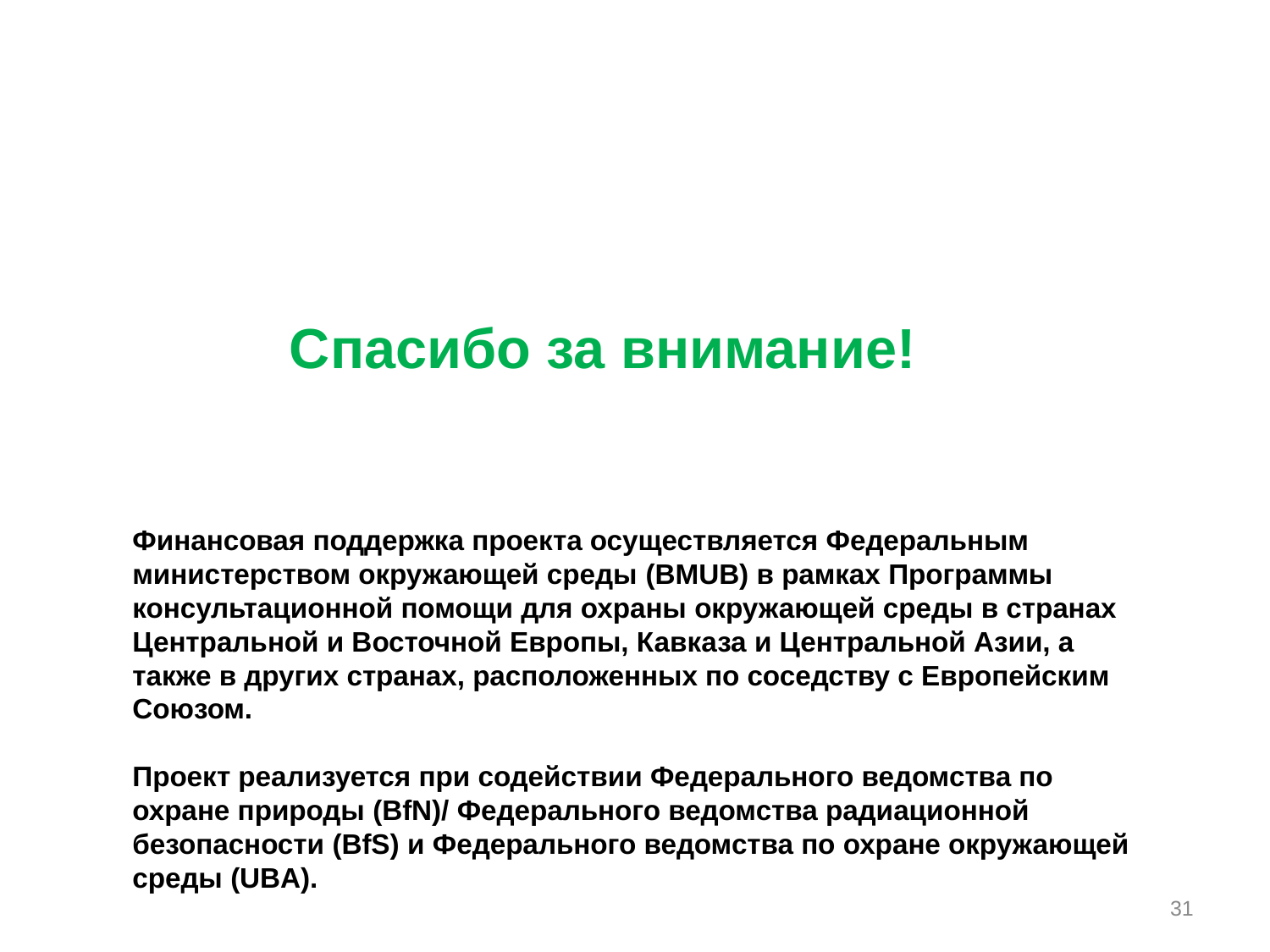

Спасибо за внимание!
Финансовая поддержка проекта осуществляется Федеральным министерством окружающей среды (BMUB) в рамках Программы консультационной помощи для охраны окружающей среды в странах Центральной и Восточной Европы, Кавказа и Центральной Азии, а также в других странах, расположенных по соседству с Европейским Союзом.

Проект реализуется при содействии Федерального ведомства по охране природы (BfN)/ Федерального ведомства радиационной безопасности (BfS) и Федерального ведомства по охране окружающей среды (UBA).
31